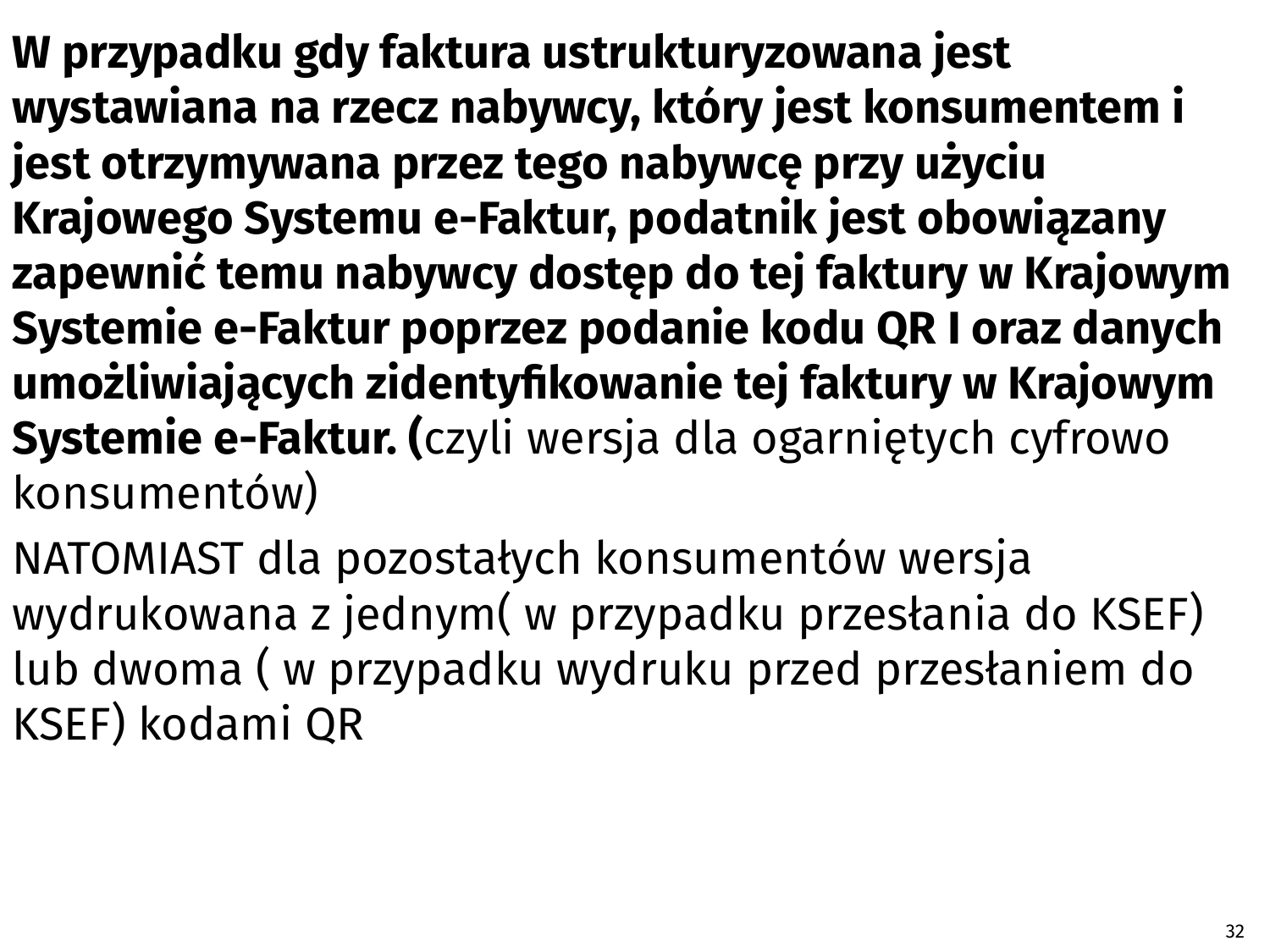

W przypadku gdy faktura ustrukturyzowana jest wystawiana na rzecz nabywcy, który jest konsumentem i jest otrzymywana przez tego nabywcę przy użyciu Krajowego Systemu e-Faktur, podatnik jest obowiązany zapewnić temu nabywcy dostęp do tej faktury w Krajowym Systemie e-Faktur poprzez podanie kodu QR I oraz danych umożliwiających zidentyfikowanie tej faktury w Krajowym Systemie e-Faktur. (czyli wersja dla ogarniętych cyfrowo konsumentów)
NATOMIAST dla pozostałych konsumentów wersja wydrukowana z jednym( w przypadku przesłania do KSEF) lub dwoma ( w przypadku wydruku przed przesłaniem do KSEF) kodami QR

#
32